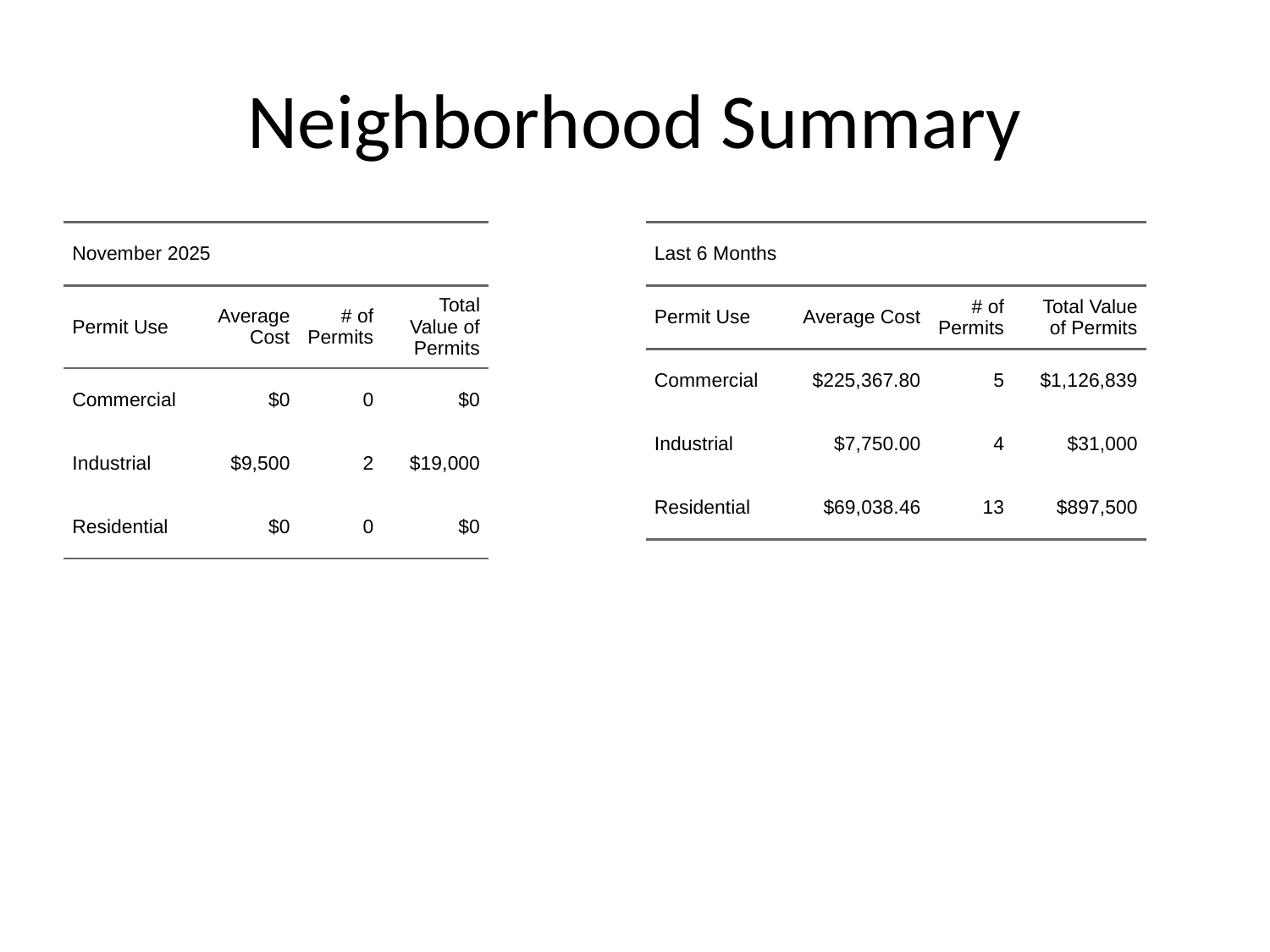

# Neighborhood Summary
| November 2025 | November 2025 | November 2025 | November 2025 |
| --- | --- | --- | --- |
| Permit Use | Average Cost | # of Permits | Total Value of Permits |
| Commercial | $0 | 0 | $0 |
| Industrial | $9,500 | 2 | $19,000 |
| Residential | $0 | 0 | $0 |
| Last 6 Months | Last 6 Months | Last 6 Months | Last 6 Months |
| --- | --- | --- | --- |
| Permit Use | Average Cost | # of Permits | Total Value of Permits |
| Commercial | $225,367.80 | 5 | $1,126,839 |
| Industrial | $7,750.00 | 4 | $31,000 |
| Residential | $69,038.46 | 13 | $897,500 |